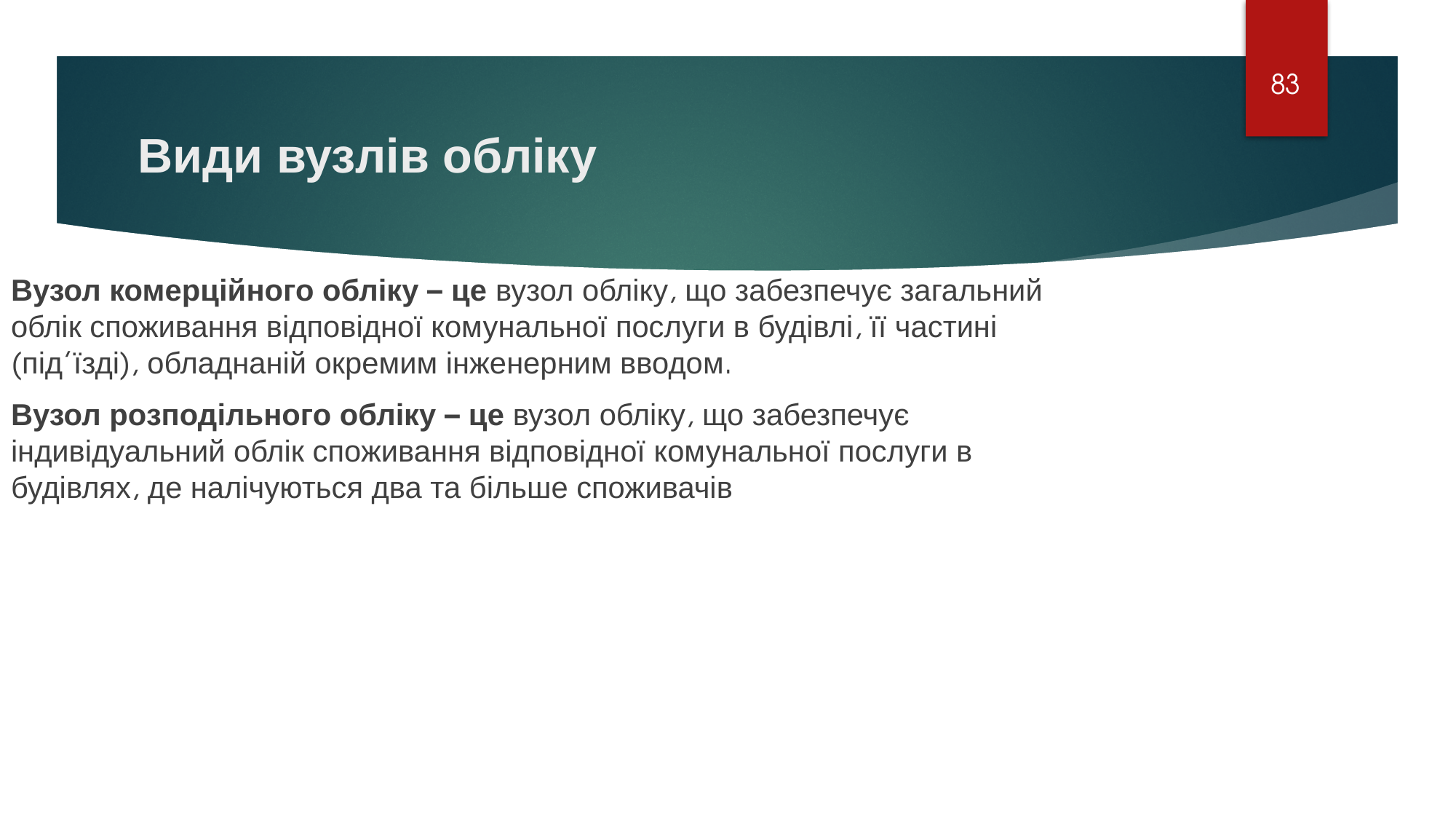

83
# Види вузлів обліку
Вузол комерційного обліку – це вузол обліку, що забезпечує загальний облік споживання відповідної комунальної послуги в будівлі, її частині (під’їзді), обладнаній окремим інженерним вводом.
Вузол розподільного обліку – це вузол обліку, що забезпечує індивідуальний облік споживання відповідної комунальної послуги в будівлях, де налічуються два та більше споживачів